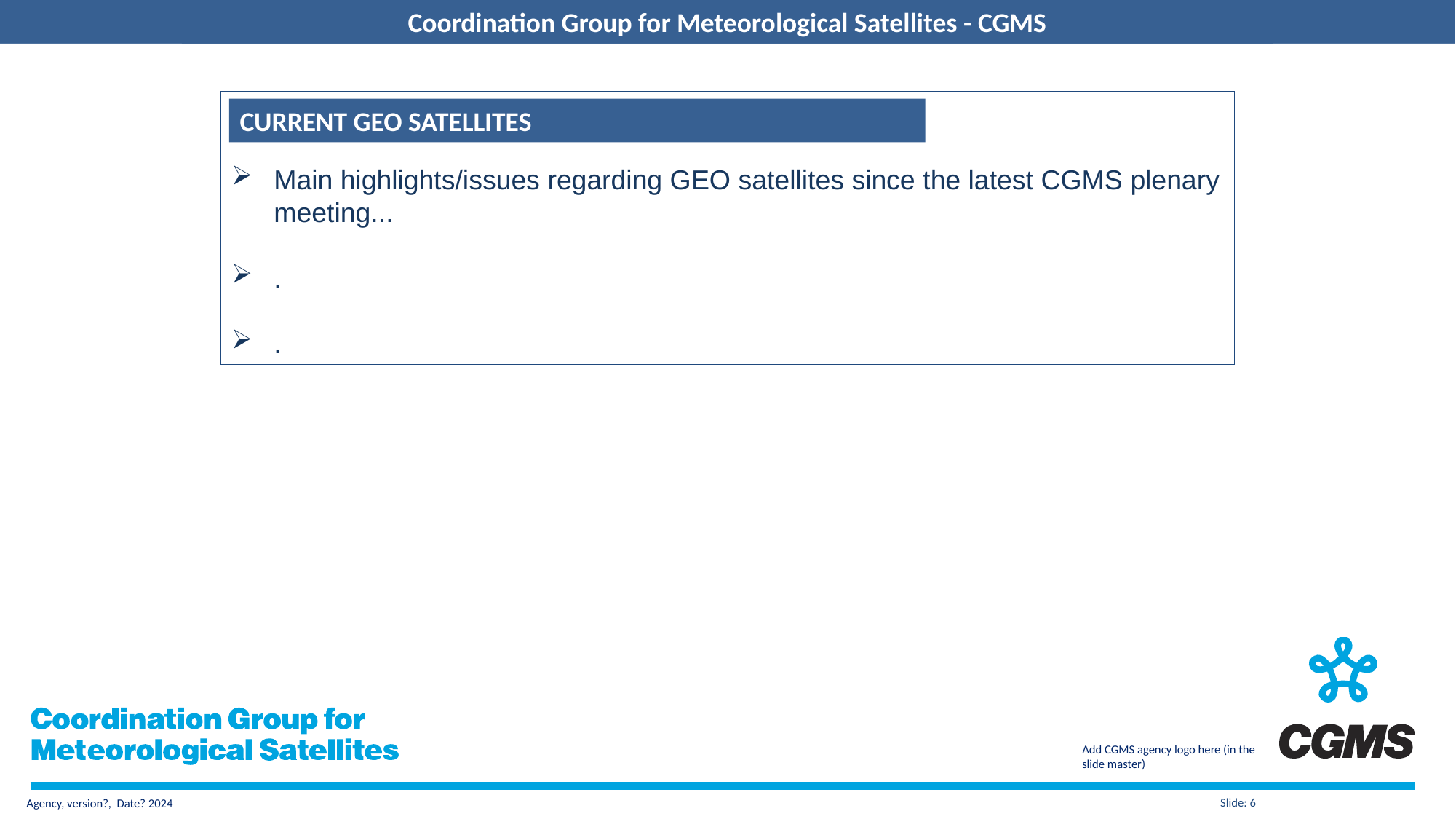

Coordination Group for Meteorological Satellites - CGMS

Main highlights/issues regarding GEO satellites since the latest CGMS plenary meeting...

.

.
CURRENT GEO SATELLITES
Slide: 6